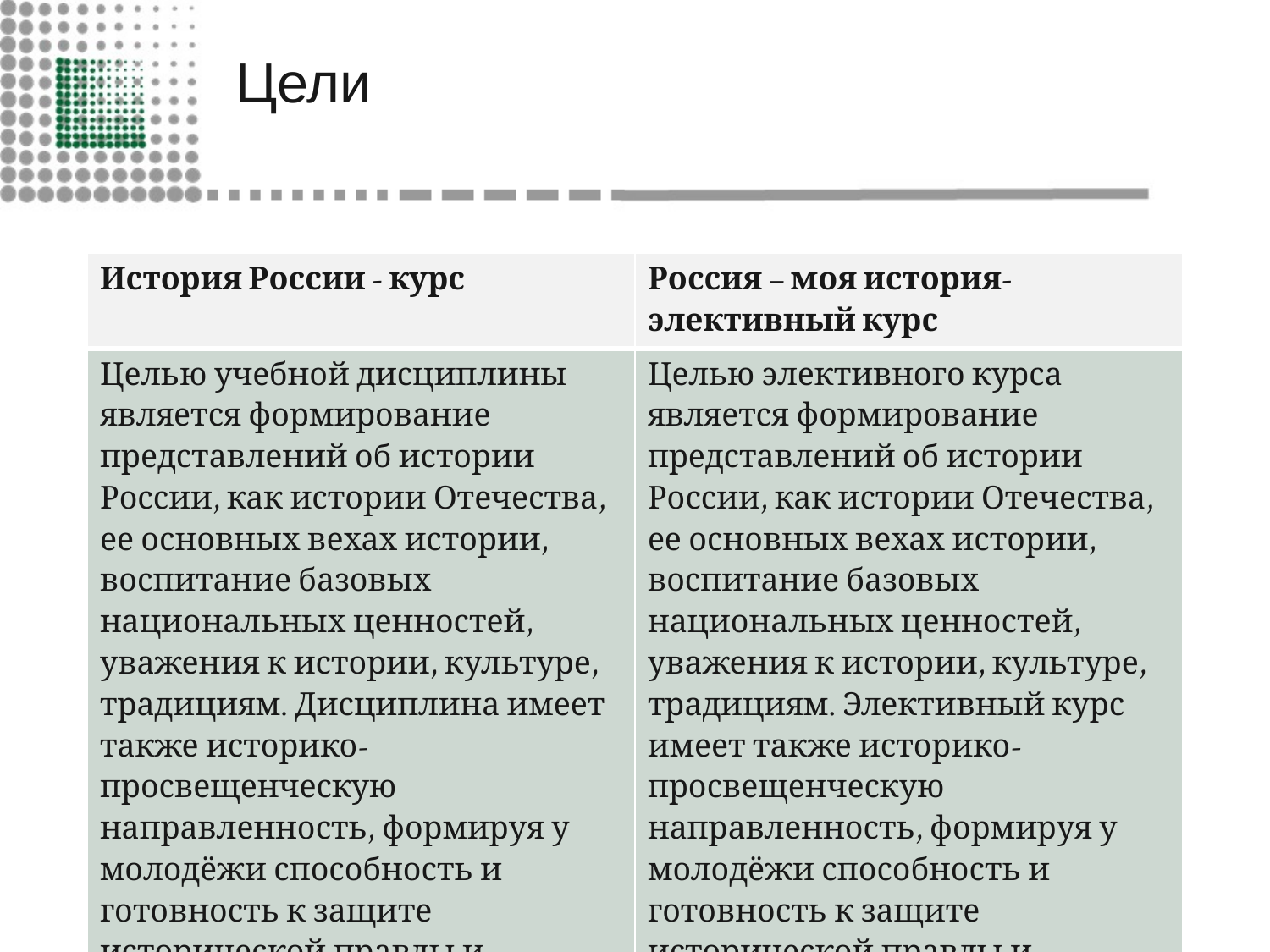

# Цели
| История России - курс | Россия – моя история- элективный курс |
| --- | --- |
| Целью учебной дисциплины является формирование представлений об истории России, как истории Отечества, ее основных вехах истории, воспитание базовых национальных ценностей, уважения к истории, культуре, традициям. Дисциплина имеет также историко-просвещенческую направленность, формируя у молодёжи способность и готовность к защите исторической правды и сохранению исторической памяти, противодействию фальсификации исторических фактов | Целью элективного курса является формирование представлений об истории России, как истории Отечества, ее основных вехах истории, воспитание базовых национальных ценностей, уважения к истории, культуре, традициям. Элективный курс имеет также историко-просвещенческую направленность, формируя у молодёжи способность и готовность к защите исторической правды и сохранению исторической памяти, противодействию фальсификации исторических фактов |